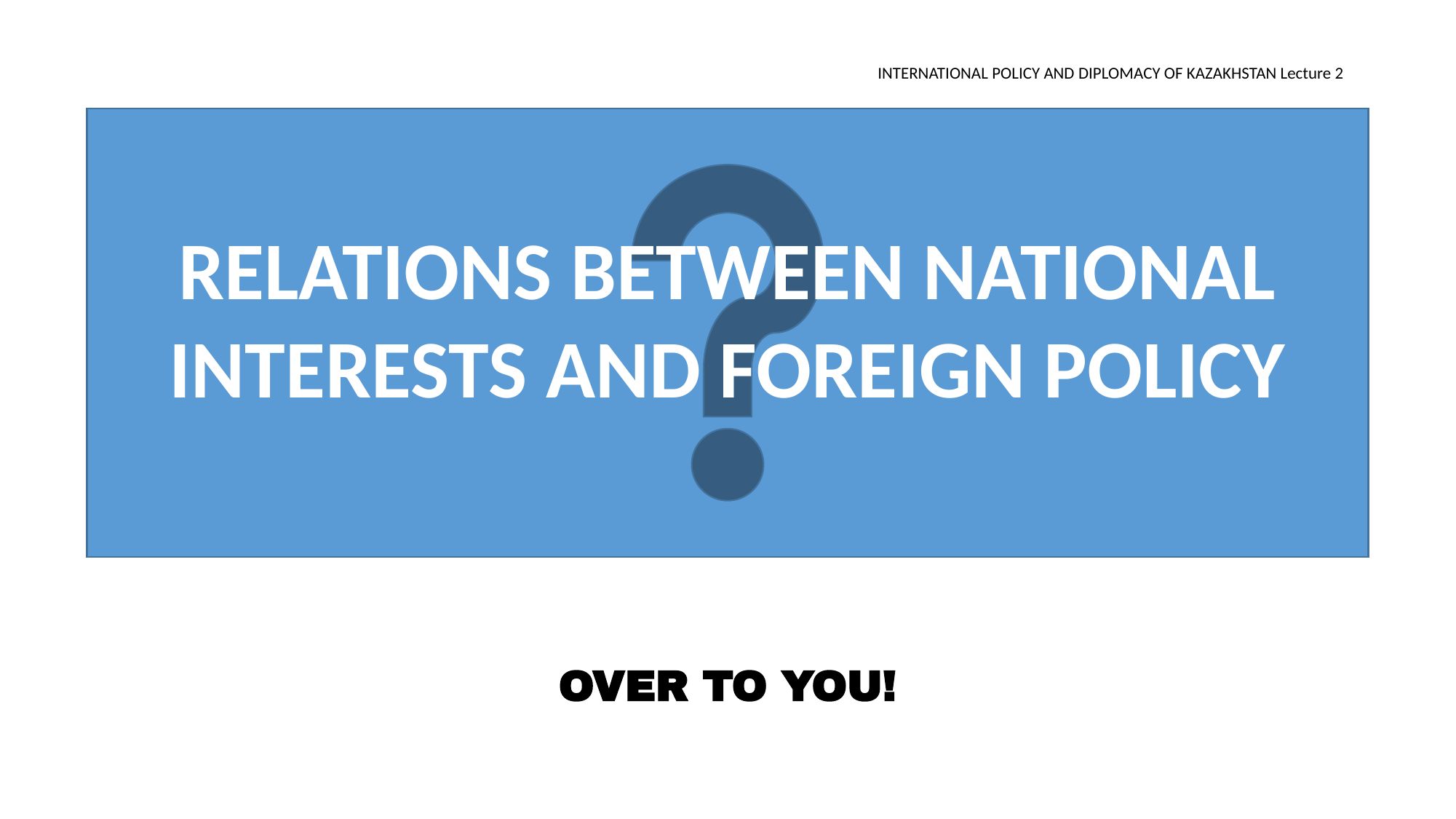

# INTERNATIONAL POLICY AND DIPLOMACY OF KAZAKHSTAN Lecture 2

Over to you!
Relations between national interests and foreign policy